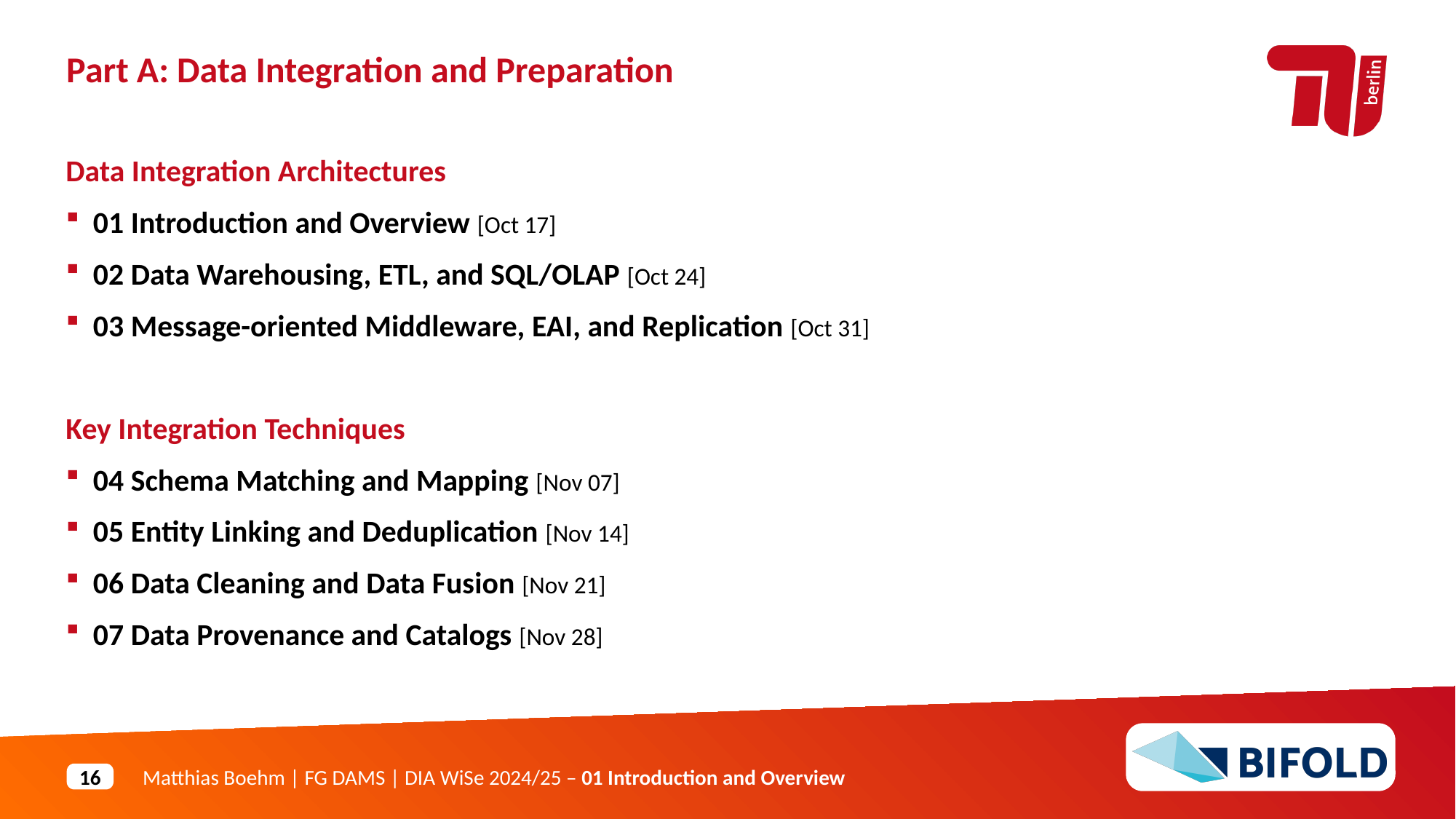

Part A: Data Integration and Preparation
Data Integration Architectures
01 Introduction and Overview [Oct 17]
02 Data Warehousing, ETL, and SQL/OLAP [Oct 24]
03 Message-oriented Middleware, EAI, and Replication [Oct 31]

Key Integration Techniques
04 Schema Matching and Mapping [Nov 07]
05 Entity Linking and Deduplication [Nov 14]
06 Data Cleaning and Data Fusion [Nov 21]
07 Data Provenance and Catalogs [Nov 28]